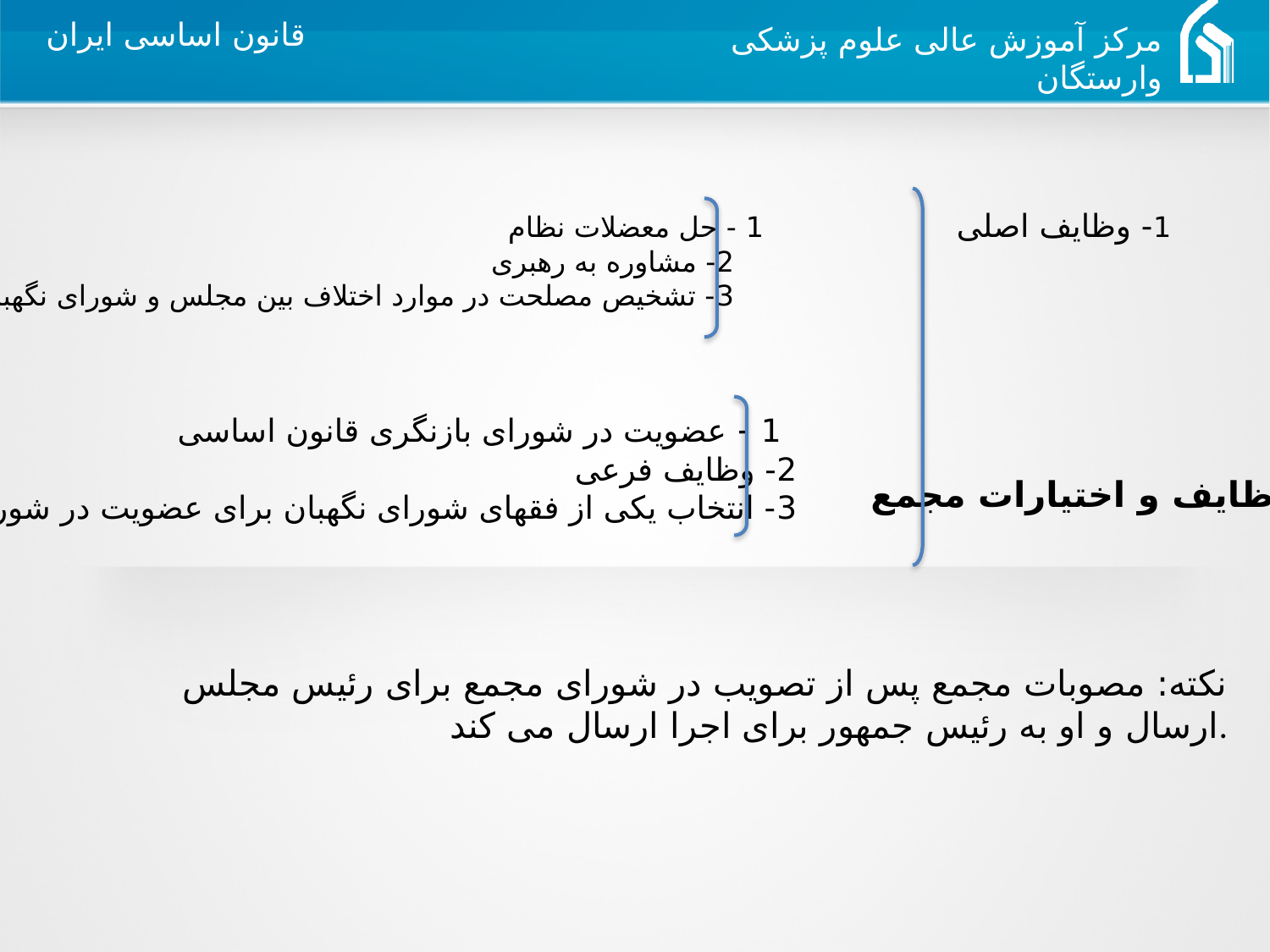

1- وظایف اصلی                   1 - حل معضلات نظام
                                                  2- مشاوره به رهبری
                                                  3- تشخیص مصلحت در موارد اختلاف بین مجلس و شورای نگهبان

	                                                                     1 - عضویت در شورای بازنگری قانون اساسی
	                                                                   2- وظایف فرعی
	                                                                   3- انتخاب یکی از فقهای شورای نگهبان برای عضویت در شورای رهبری
وظایف و اختیارات مجمع
نکته: مصوبات مجمع پس از تصویب در شورای مجمع برای رئیس مجلس ارسال و او به رئیس جمهور برای اجرا ارسال می کند.